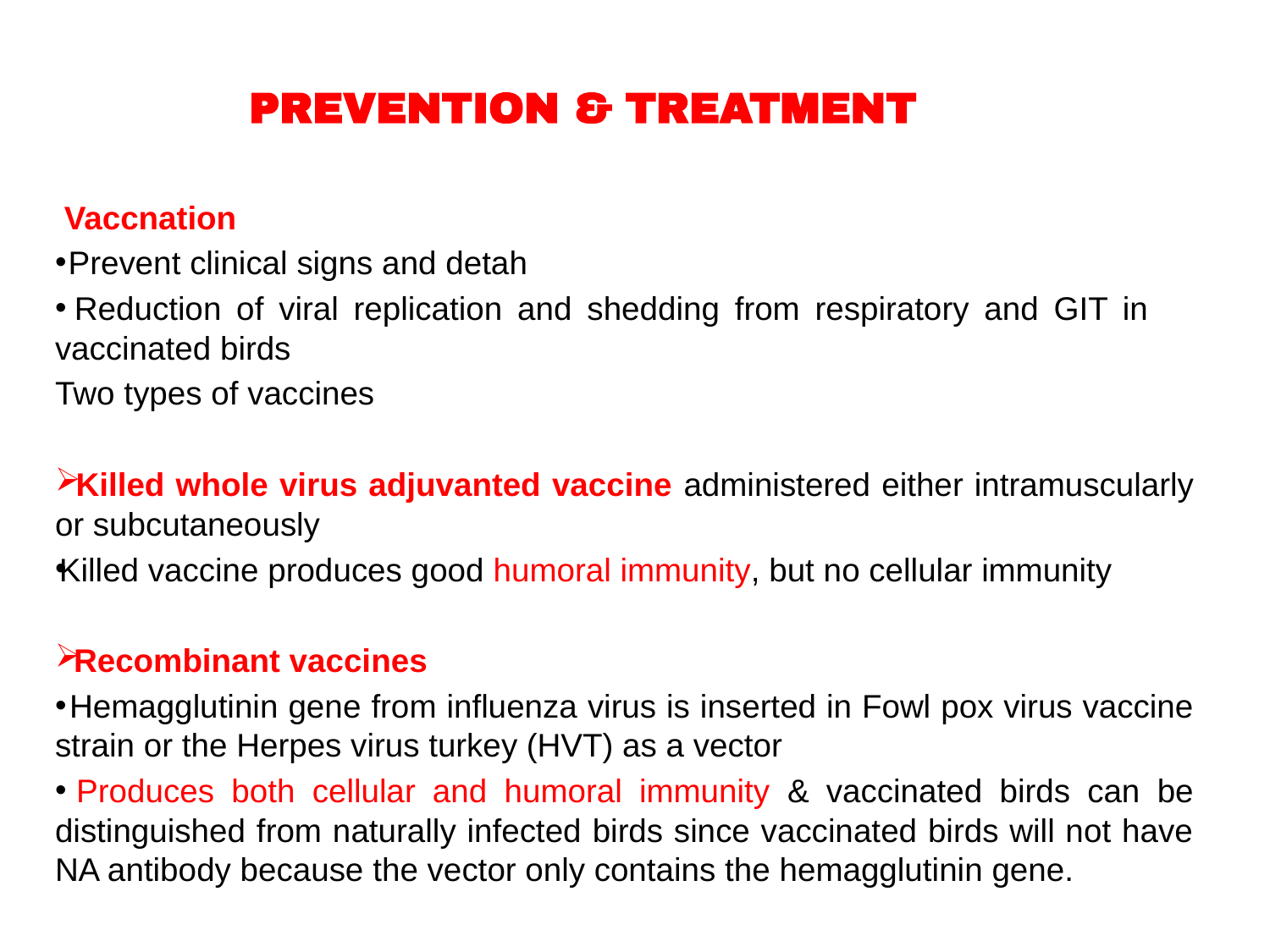

PREVENTION & TREATMENT
 Vaccnation
 Prevent clinical signs and detah
 Reduction of viral replication and shedding from respiratory and GIT in    vaccinated birds
Two types of vaccines

 Killed whole virus adjuvanted vaccine administered either intramuscularly or subcutaneously
Killed vaccine produces good humoral immunity, but no cellular immunity

 Recombinant vaccines
 Hemagglutinin gene from influenza virus is inserted in Fowl pox virus vaccine strain or the Herpes virus turkey (HVT) as a vector
 Produces both cellular and humoral immunity & vaccinated birds can be distinguished from naturally infected birds since vaccinated birds will not have NA antibody because the vector only contains the hemagglutinin gene.